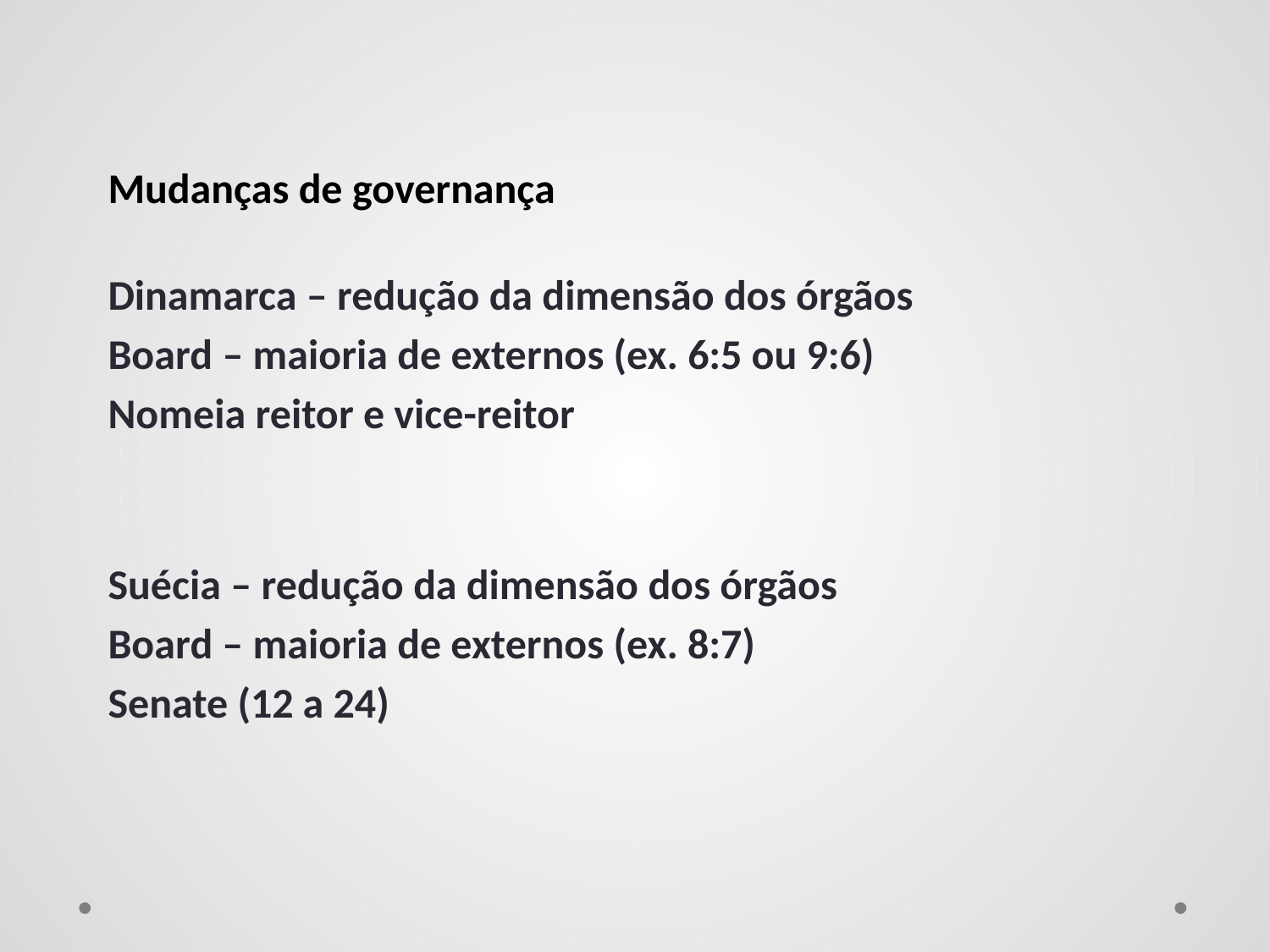

# Mudanças de governança
Dinamarca – redução da dimensão dos órgãos
Board – maioria de externos (ex. 6:5 ou 9:6)
Nomeia reitor e vice-reitor
Suécia – redução da dimensão dos órgãos
Board – maioria de externos (ex. 8:7)
Senate (12 a 24)